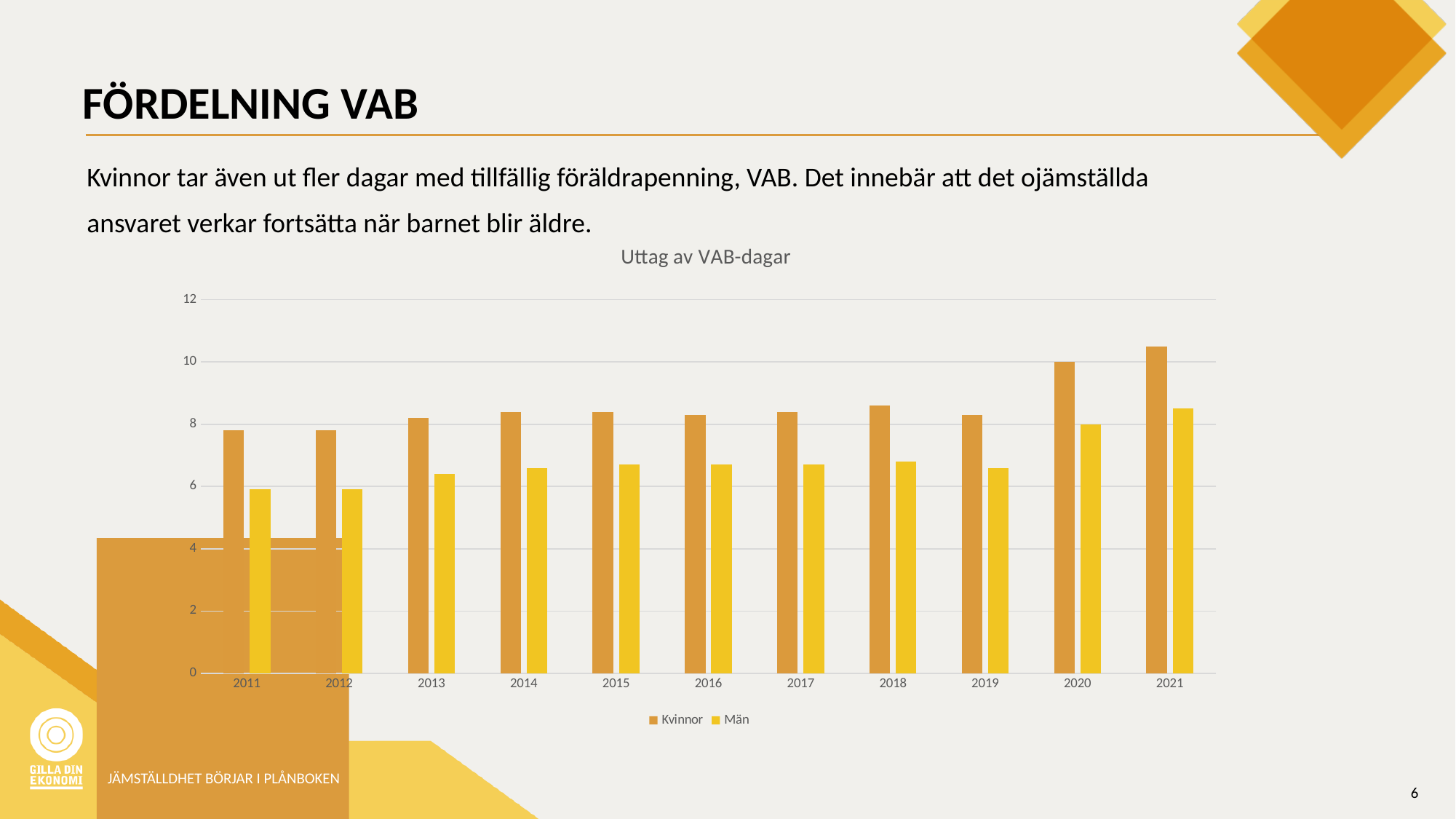

# FÖRDELNING VAB
Kvinnor tar även ut fler dagar med tillfällig föräldrapenning, VAB. Det innebär att det ojämställda ansvaret verkar fortsätta när barnet blir äldre.

### Chart: Uttag av VAB-dagar

| Category | Kvinnor | Män |
|---|---|---|
| 2011 | 7.8 | 5.9 |
| 2012 | 7.8 | 5.9 |
| 2013 | 8.2 | 6.4 |
| 2014 | 8.4 | 6.6 |
| 2015 | 8.4 | 6.7 |
| 2016 | 8.3 | 6.7 |
| 2017 | 8.4 | 6.7 |
| 2018 | 8.6 | 6.8 |
| 2019 | 8.3 | 6.6 |
| 2020 | 10.0 | 8.0 |
| 2021 | 10.5 | 8.5 |
JÄMSTÄLLDHET BÖRJAR I PLÅNBOKEN